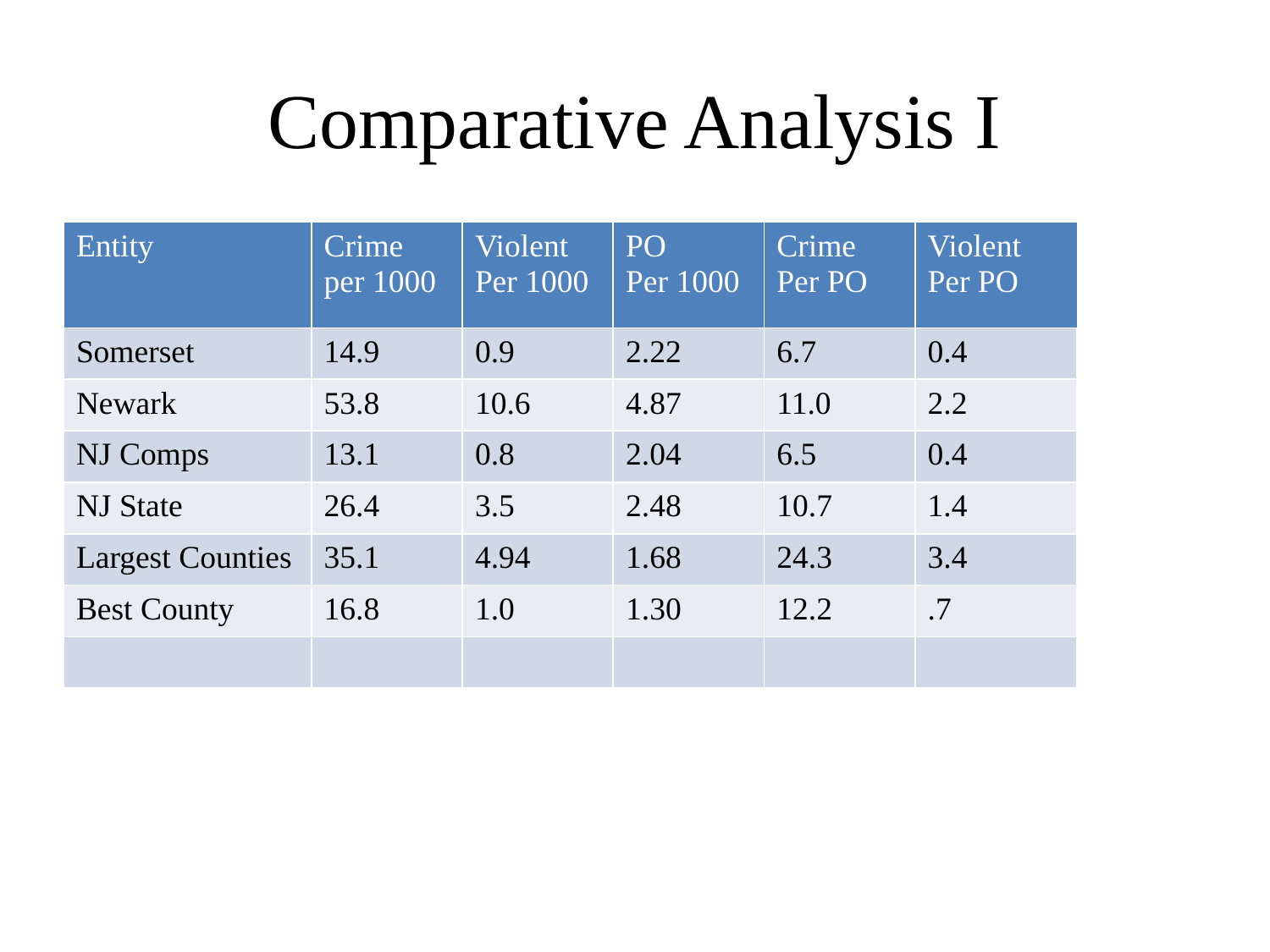

# Comparative Analysis I
| Entity | Crime per 1000 | Violent Per 1000 | PO Per 1000 | Crime Per PO | Violent Per PO |
| --- | --- | --- | --- | --- | --- |
| Somerset | 14.9 | 0.9 | 2.22 | 6.7 | 0.4 |
| Newark | 53.8 | 10.6 | 4.87 | 11.0 | 2.2 |
| NJ Comps | 13.1 | 0.8 | 2.04 | 6.5 | 0.4 |
| NJ State | 26.4 | 3.5 | 2.48 | 10.7 | 1.4 |
| Largest Counties | 35.1 | 4.94 | 1.68 | 24.3 | 3.4 |
| Best County | 16.8 | 1.0 | 1.30 | 12.2 | .7 |
|  |  |  |  |  |  |